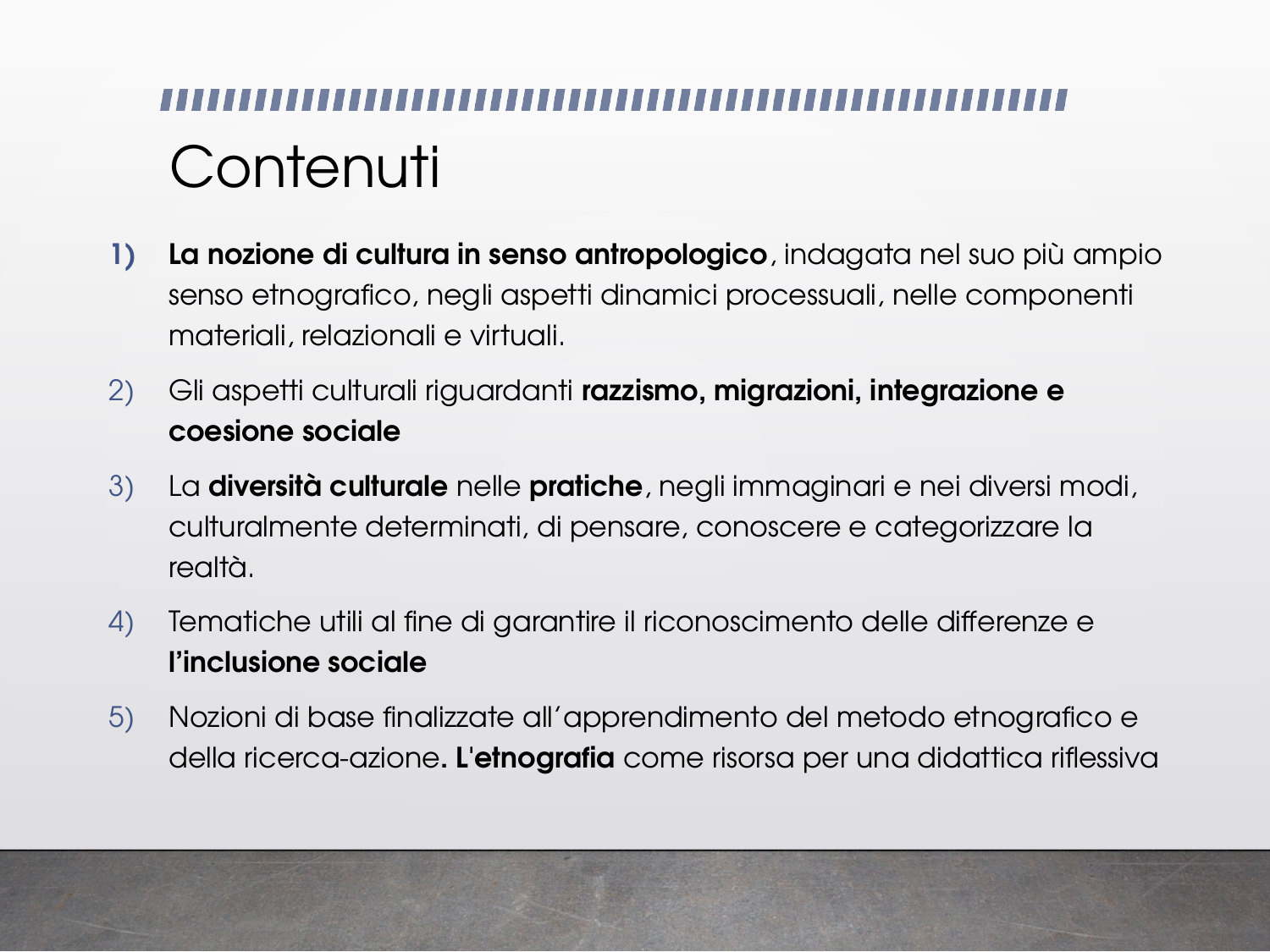

# Contenuti
La nozione di cultura in senso antropologico, indagata nel suo più ampio senso etnografico, negli aspetti dinamici processuali, nelle componenti materiali, relazionali e virtuali.
Gli aspetti culturali riguardanti razzismo, migrazioni, integrazione e coesione sociale
La diversità culturale nelle pratiche, negli immaginari e nei diversi modi, culturalmente determinati, di pensare, conoscere e categorizzare la realtà.
Tematiche utili al fine di garantire il riconoscimento delle differenze e l’inclusione sociale
Nozioni di base finalizzate all’apprendimento del metodo etnografico e della ricerca-azione. L'etnografia come risorsa per una didattica riflessiva